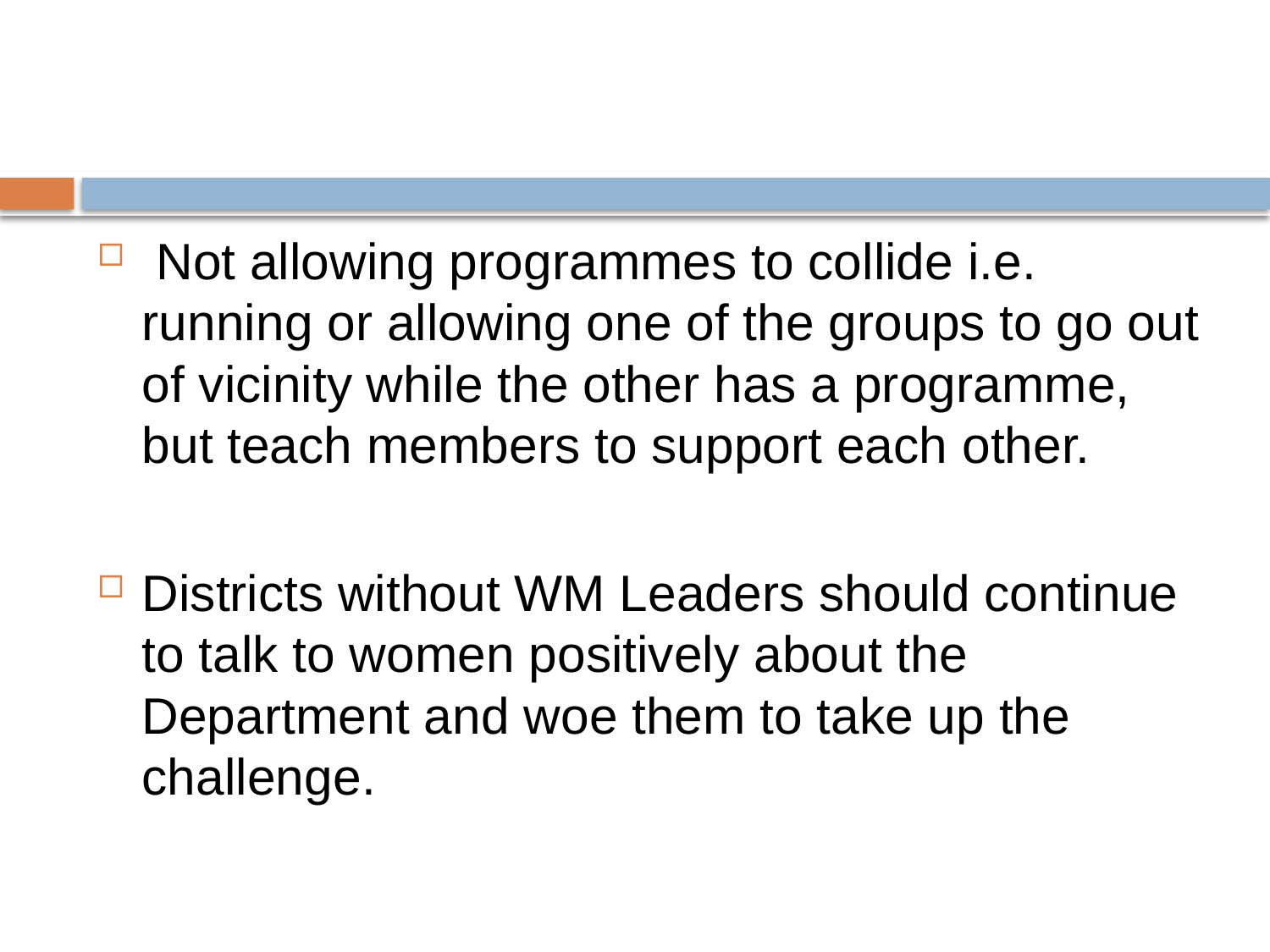

#
 Not allowing programmes to collide i.e. running or allowing one of the groups to go out of vicinity while the other has a programme, but teach members to support each other.

Districts without WM Leaders should continue to talk to women positively about the Department and woe them to take up the challenge.